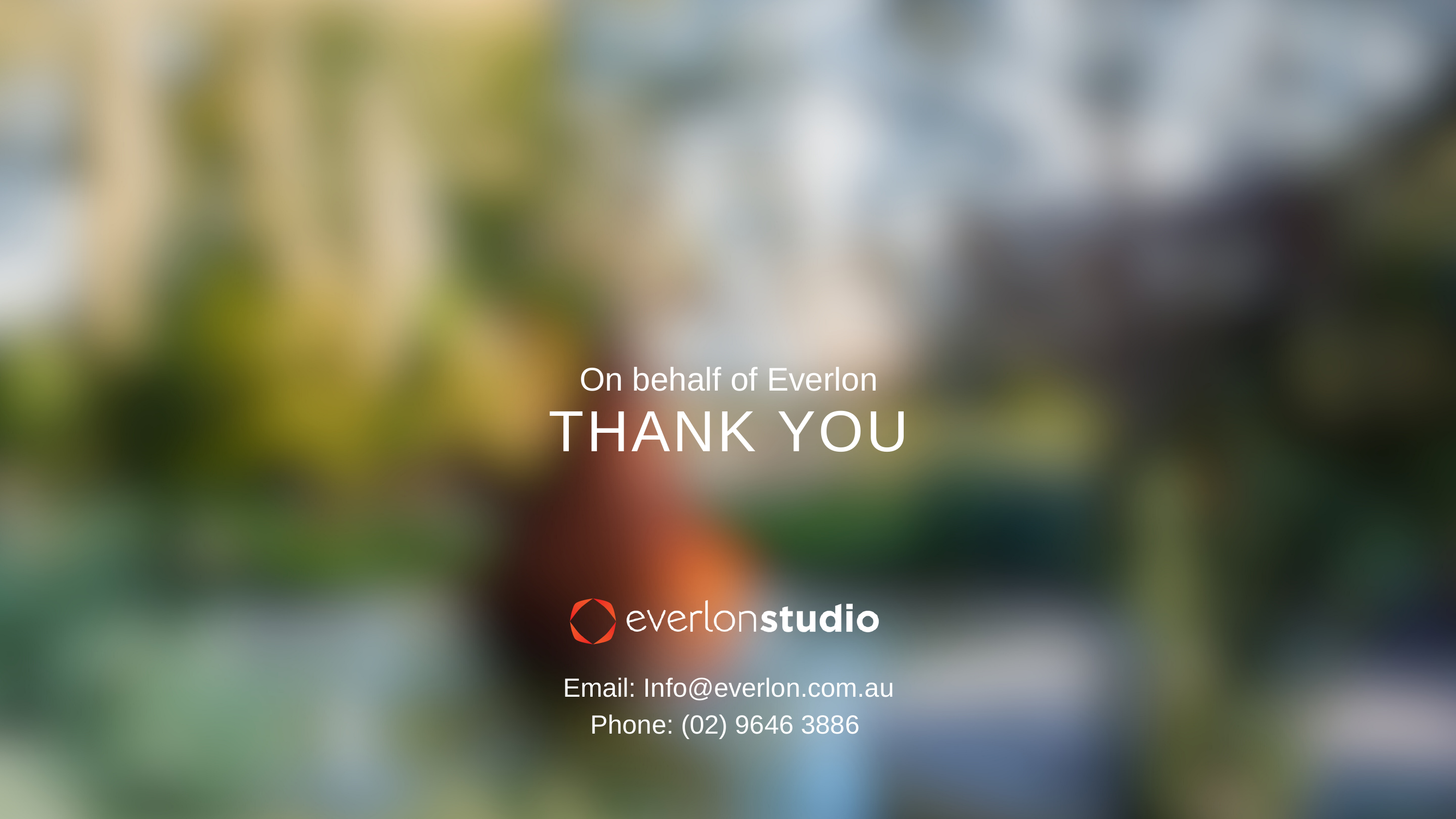

On behalf of Everlon
THANK YOU

Email: Info@everlon.com.au
Phone: (02) 9646 3886